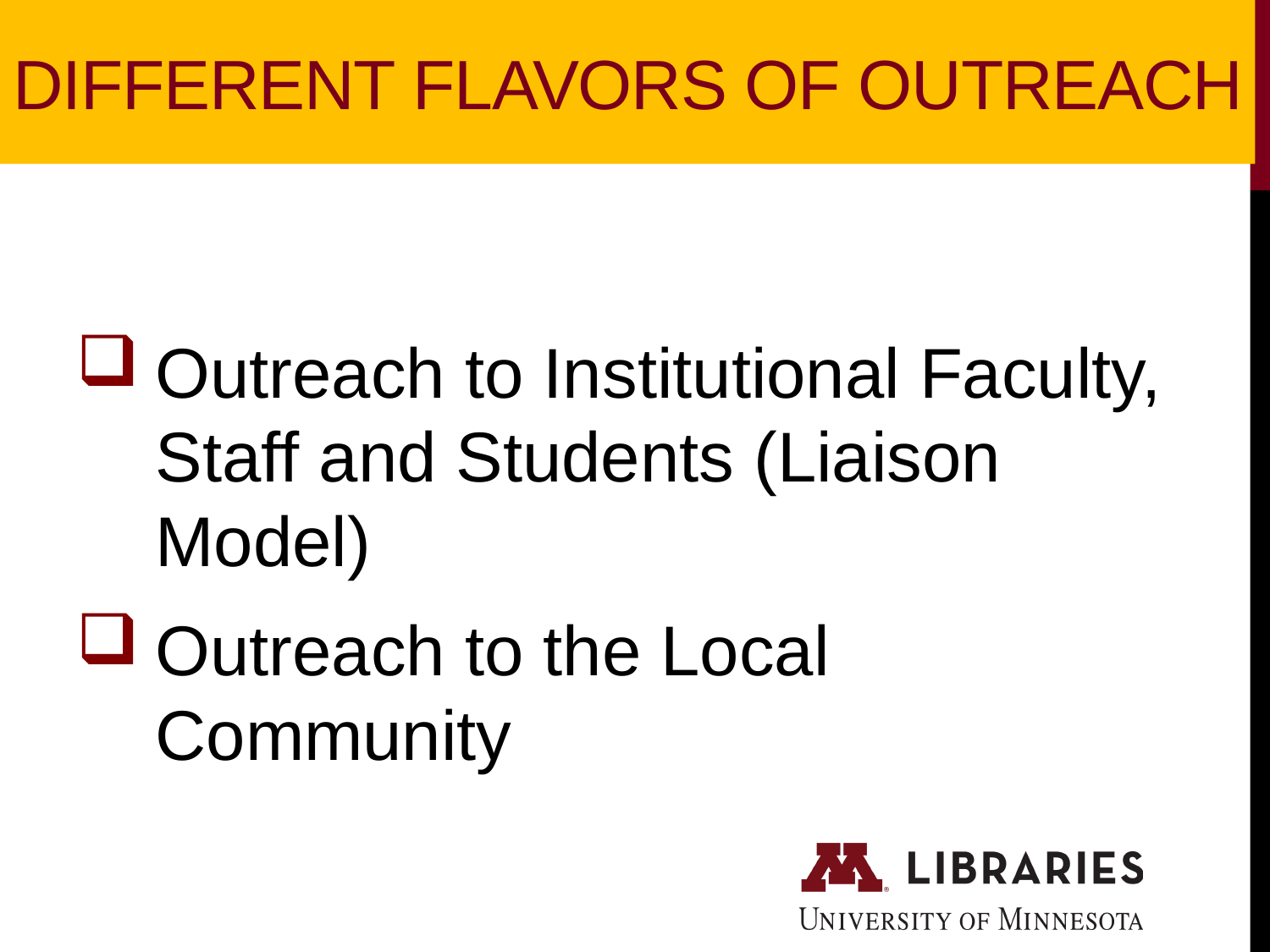

Different flavors of outreach
Outreach to Institutional Faculty, Staff and Students (Liaison Model)
Outreach to the Local Community